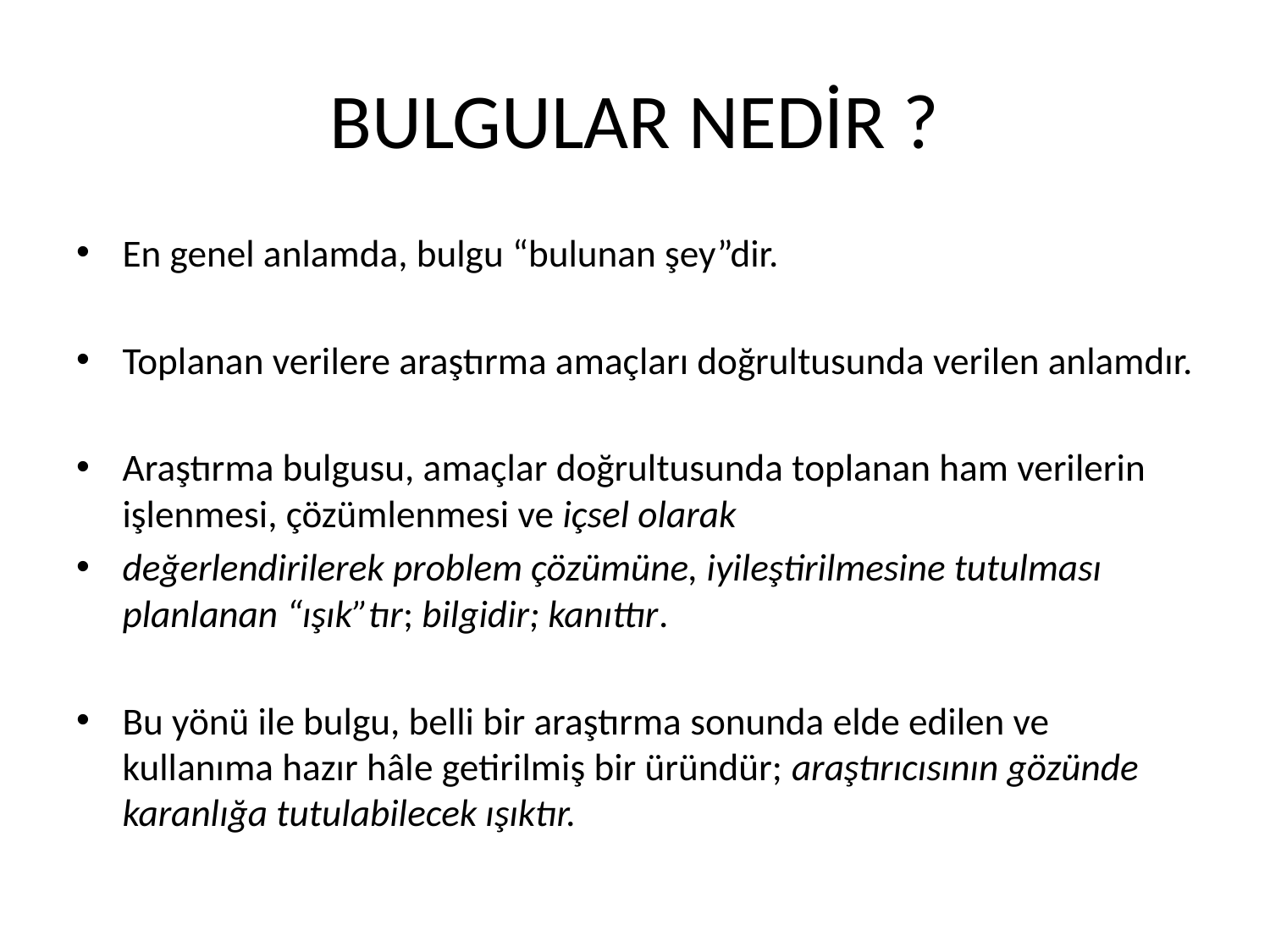

# BULGULAR NEDİR ?
En genel anlamda, bulgu “bulunan şey”dir.

Toplanan verilere araştırma amaçları doğrultusunda verilen anlamdır.

Araştırma bulgusu, amaçlar doğrultusunda toplanan ham verilerin işlenmesi, çözümlenmesi ve içsel olarak
değerlendirilerek problem çözümüne, iyileştirilmesine tutulması planlanan “ışık”tır; bilgidir; kanıttır.

Bu yönü ile bulgu, belli bir araştırma sonunda elde edilen ve kullanıma hazır hâle getirilmiş bir üründür; araştırıcısının gözünde karanlığa tutulabilecek ışıktır.